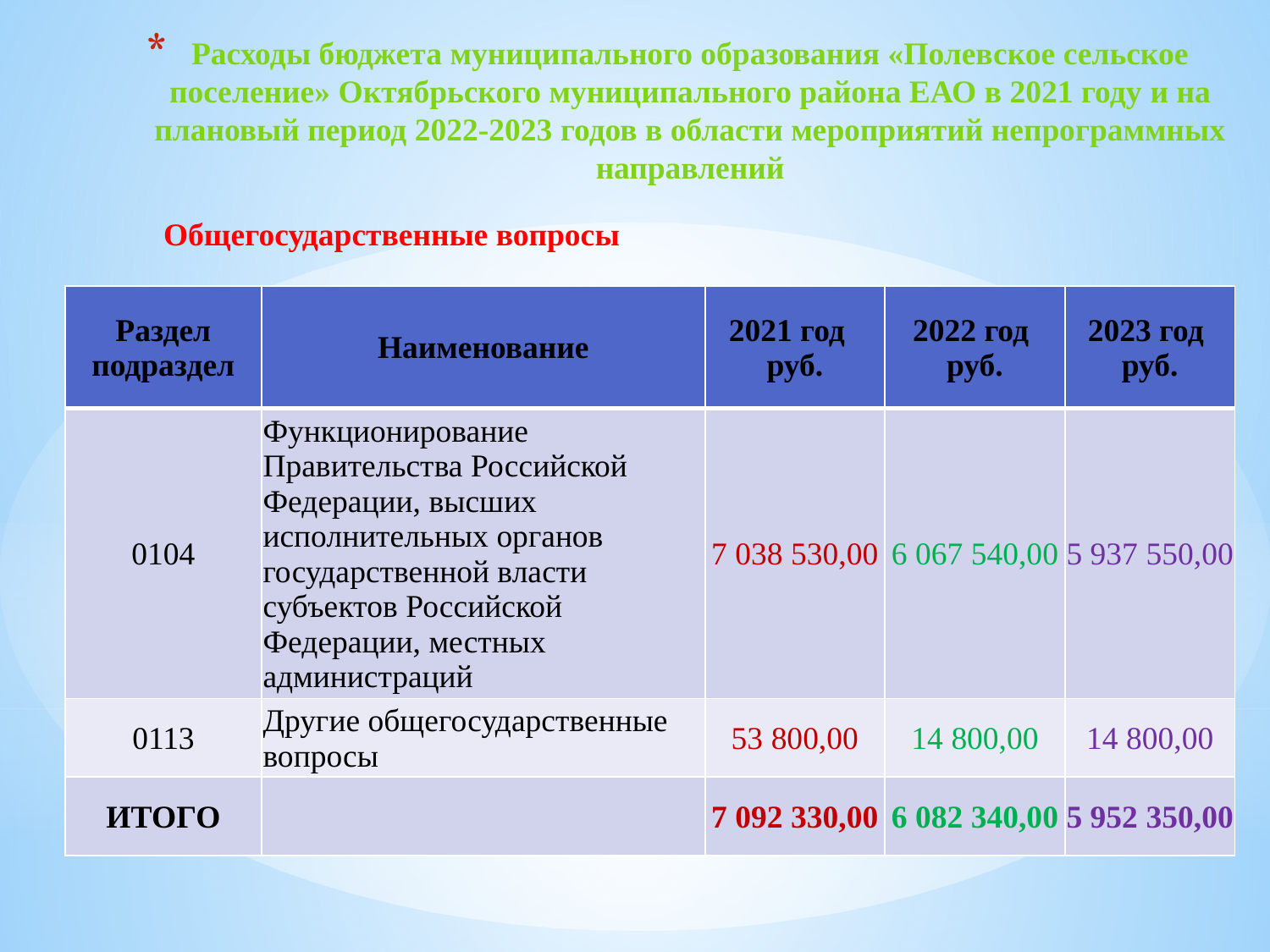

# Расходы бюджета муниципального образования «Полевское сельское поселение» Октябрьского муниципального района ЕАО в 2021 году и на плановый период 2022-2023 годов в области мероприятий непрограммных направлений
Общегосударственные вопросы
| Раздел подраздел | Наименование | 2021 год руб. | 2022 год руб. | 2023 год руб. |
| --- | --- | --- | --- | --- |
| 0104 | Функционирование Правительства Российской Федерации, высших исполнительных органов государственной власти субъектов Российской Федерации, местных администраций | 7 038 530,00 | 6 067 540,00 | 5 937 550,00 |
| 0113 | Другие общегосударственные вопросы | 53 800,00 | 14 800,00 | 14 800,00 |
| ИТОГО |  | 7 092 330,00 | 6 082 340,00 | 5 952 350,00 |